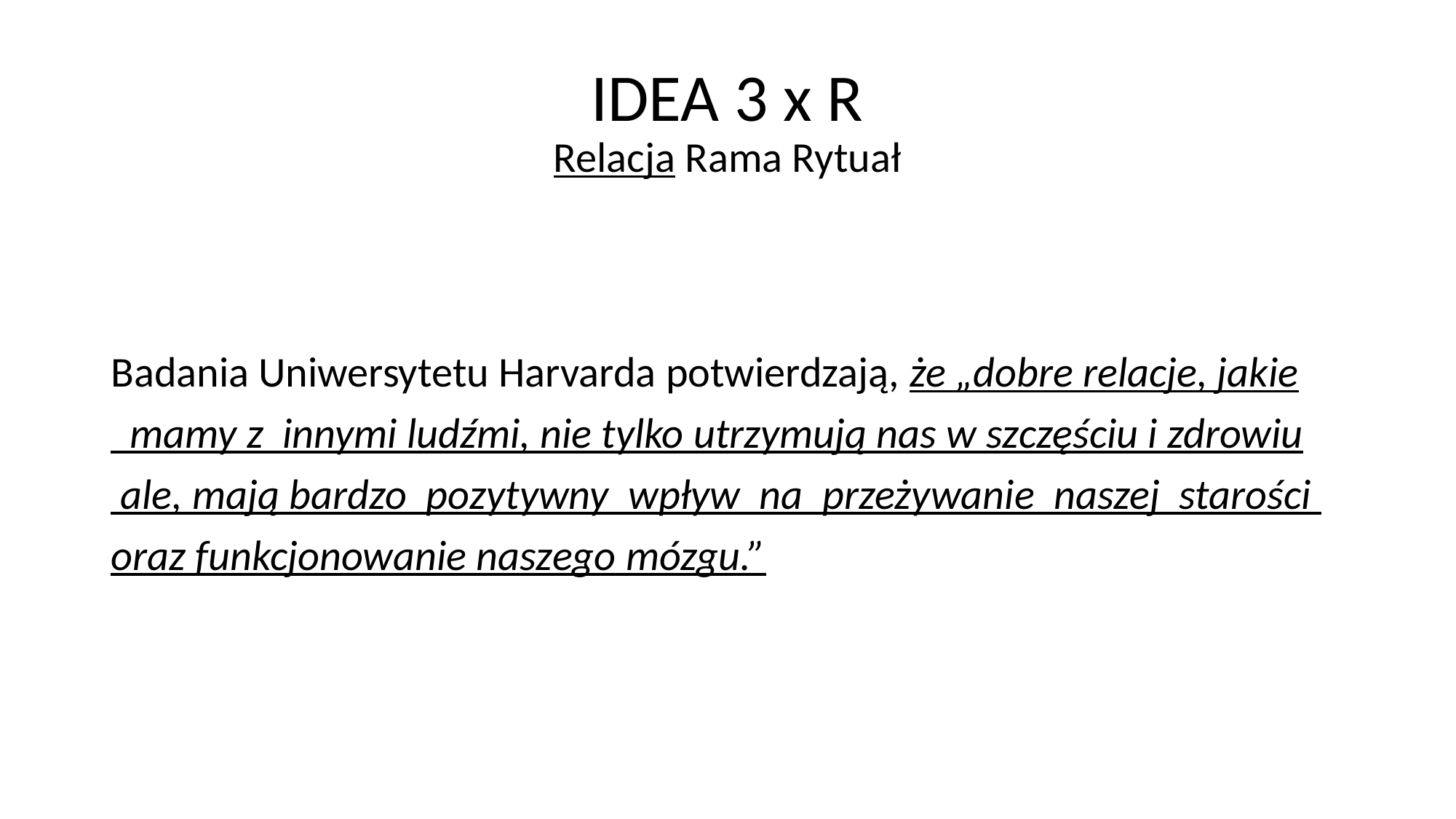

# IDEA 3 x R Relacja Rama Rytuał

Badania Uniwersytetu Harvarda potwierdzają, że „dobre relacje, jakie
  mamy z  innymi ludźmi, nie tylko utrzymują nas w szczęściu i zdrowiu
 ale, mają bardzo  pozytywny  wpływ  na  przeżywanie  naszej  starości
oraz funkcjonowanie naszego mózgu.”